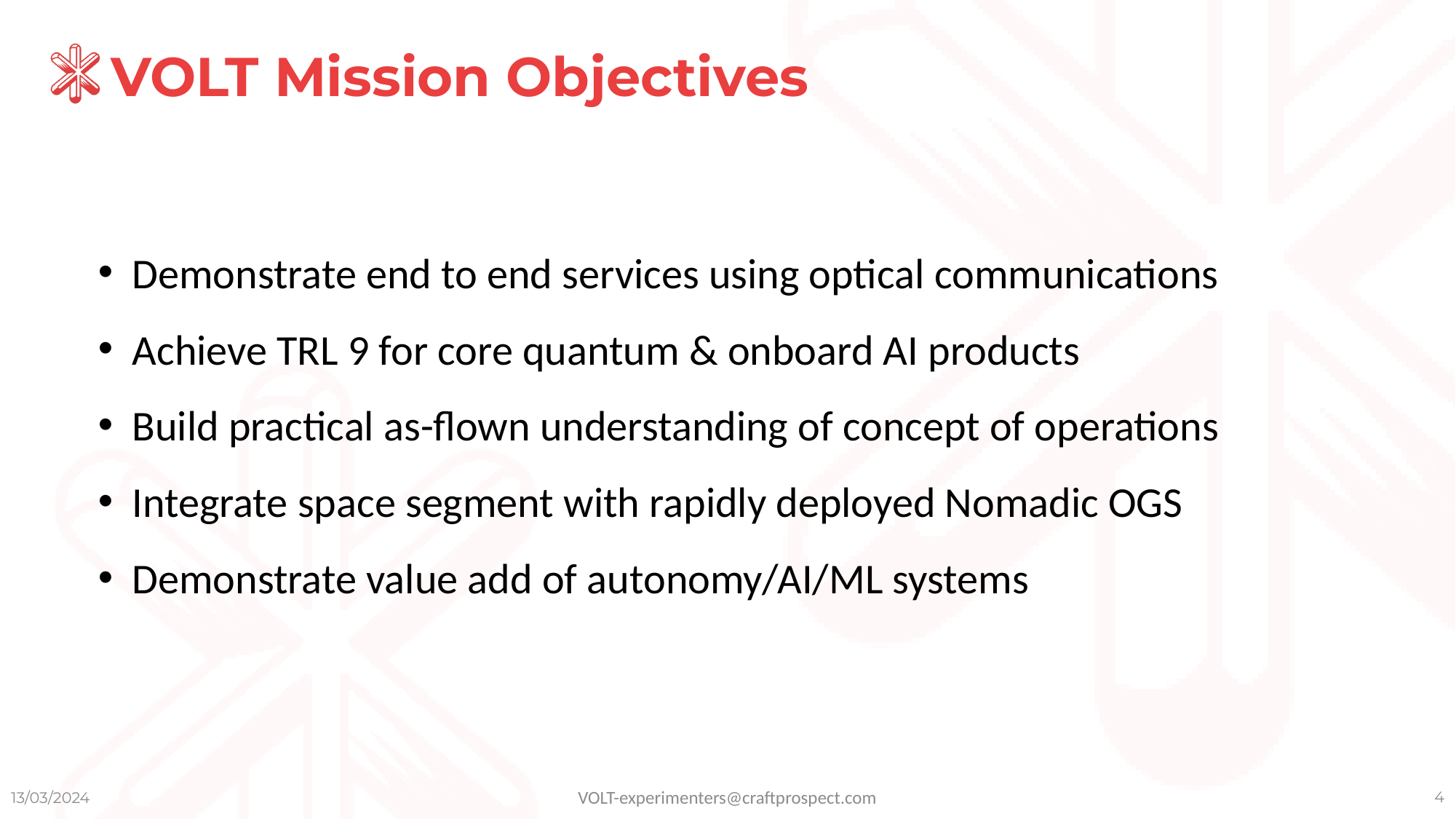

VOLT Mission Objectives
Demonstrate end to end services using optical communications
Achieve TRL 9 for core quantum & onboard AI products
Build practical as-flown understanding of concept of operations
Integrate space segment with rapidly deployed Nomadic OGS
Demonstrate value add of autonomy/AI/ML systems
4
VOLT-experimenters@craftprospect.com
13/03/2024